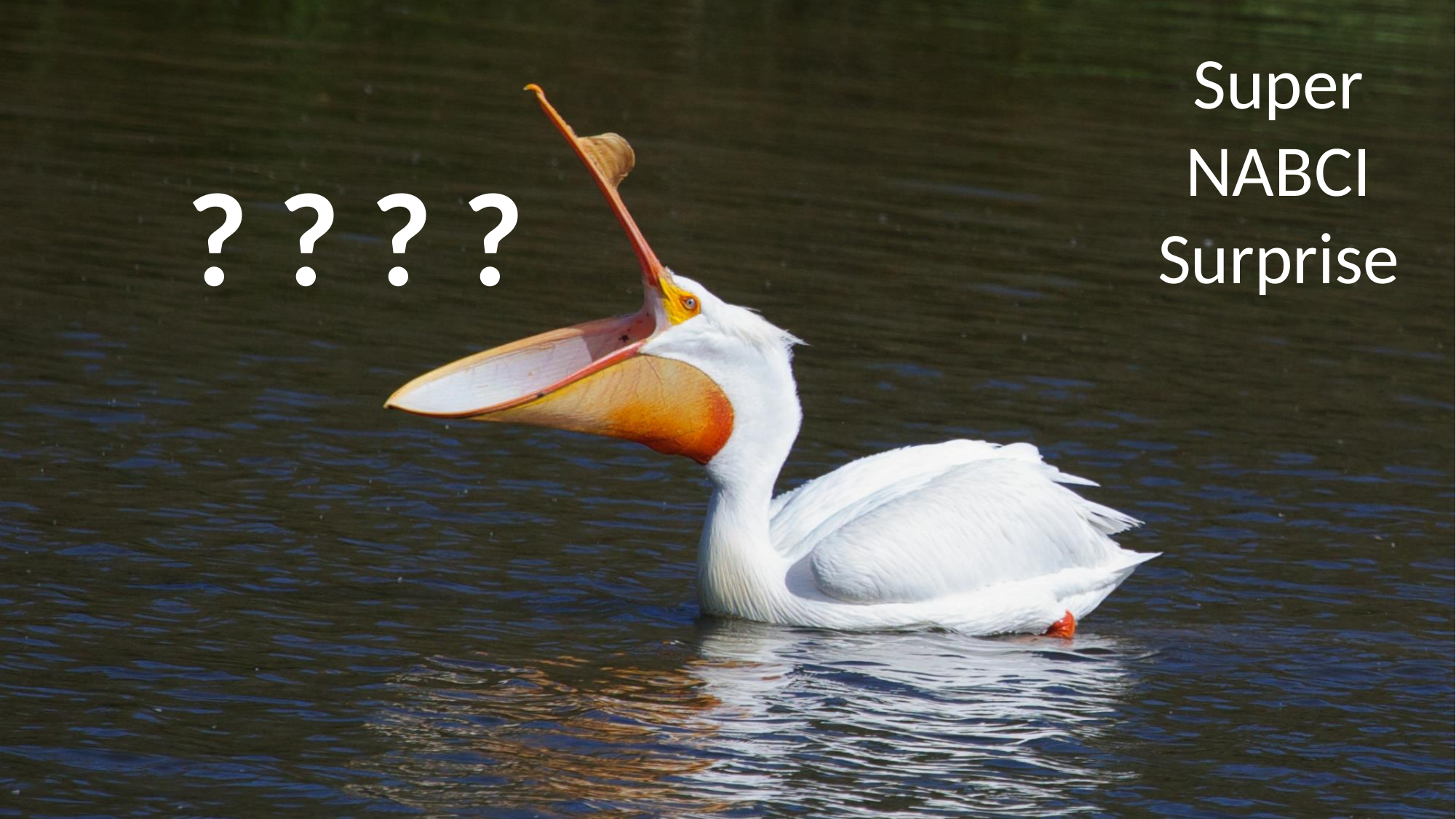

Super
NABCI
Surprise
? ? ? ?